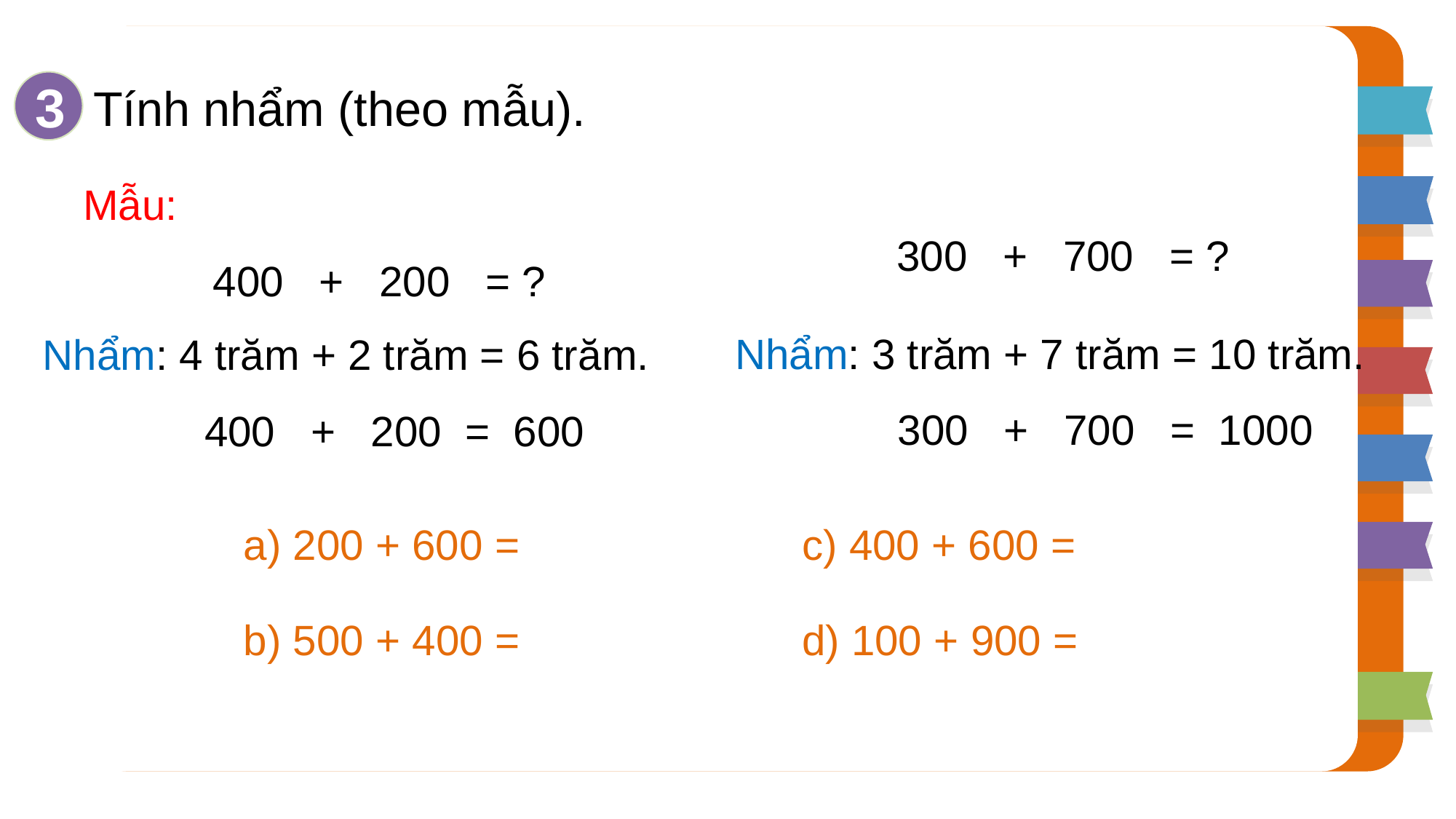

3
Tính nhẩm (theo mẫu).
Mẫu:
           400   +   200   = ?

              300   +   700   = ?
Nhẩm: 3 trăm + 7 trăm = 10 trăm.
Nhẩm: 4 trăm + 2 trăm = 6 trăm.
        300   +   700   =  1000
400   +   200  =  600
a) 200 + 600 =
c) 400 + 600 =
b) 500 + 400 =
d) 100 + 900 =